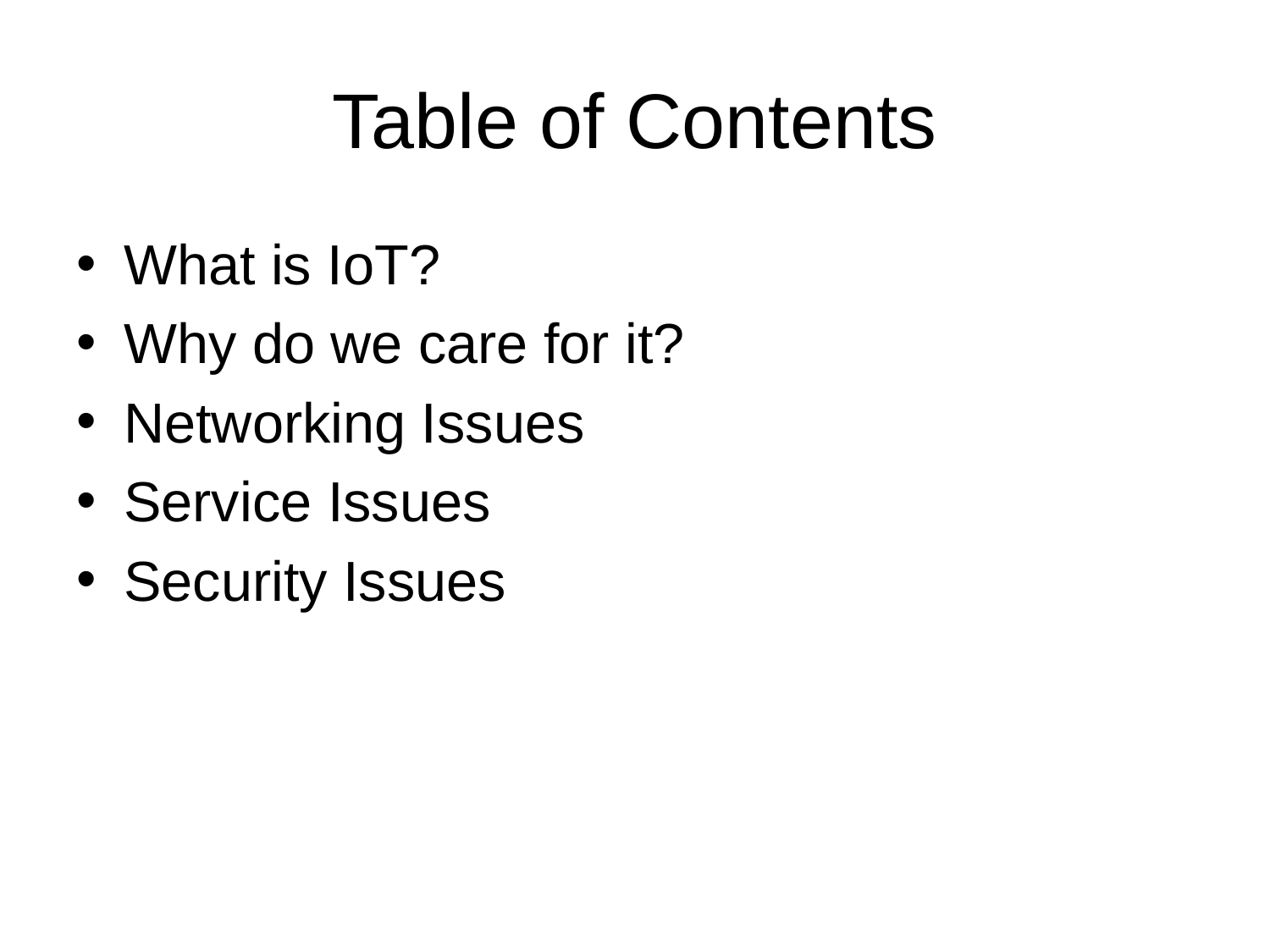

# Table of Contents
What is IoT?
Why do we care for it?
Networking Issues
Service Issues
Security Issues